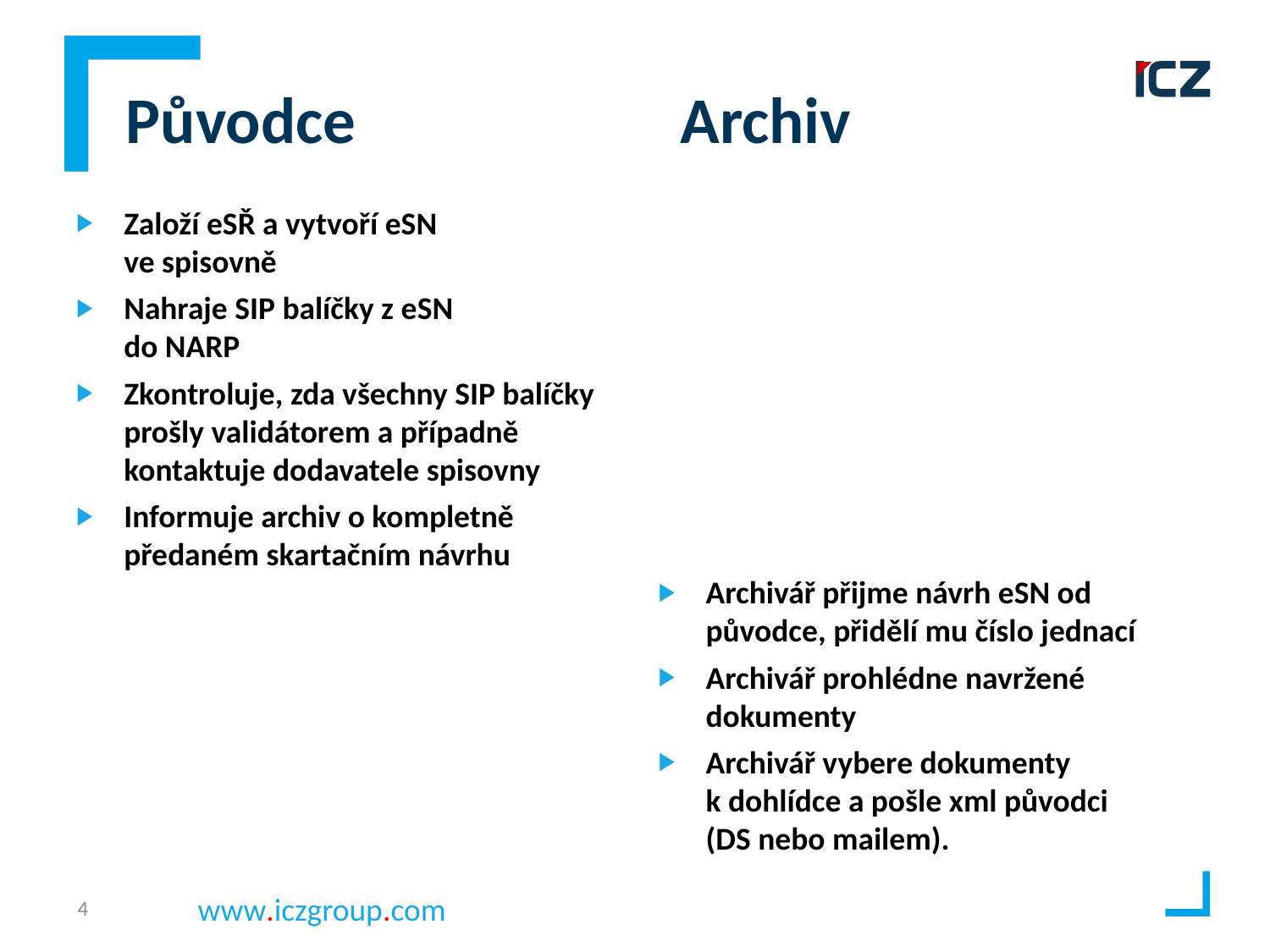

# Původce                      Archiv
Založí eSŘ a vytvoří eSN
ve spisovně
Nahraje SIP balíčky z eSN
do NARP
Zkontroluje, zda všechny SIP balíčky prošly validátorem a případně kontaktuje dodavatele spisovny
Informuje archiv o kompletně předaném skartačním návrhu

Archivář přijme návrh eSN od původce, přidělí mu číslo jednací
Archivář prohlédne navržené dokumenty
Archivář vybere dokumenty
k dohlídce a pošle xml původci
(DS nebo mailem).

4